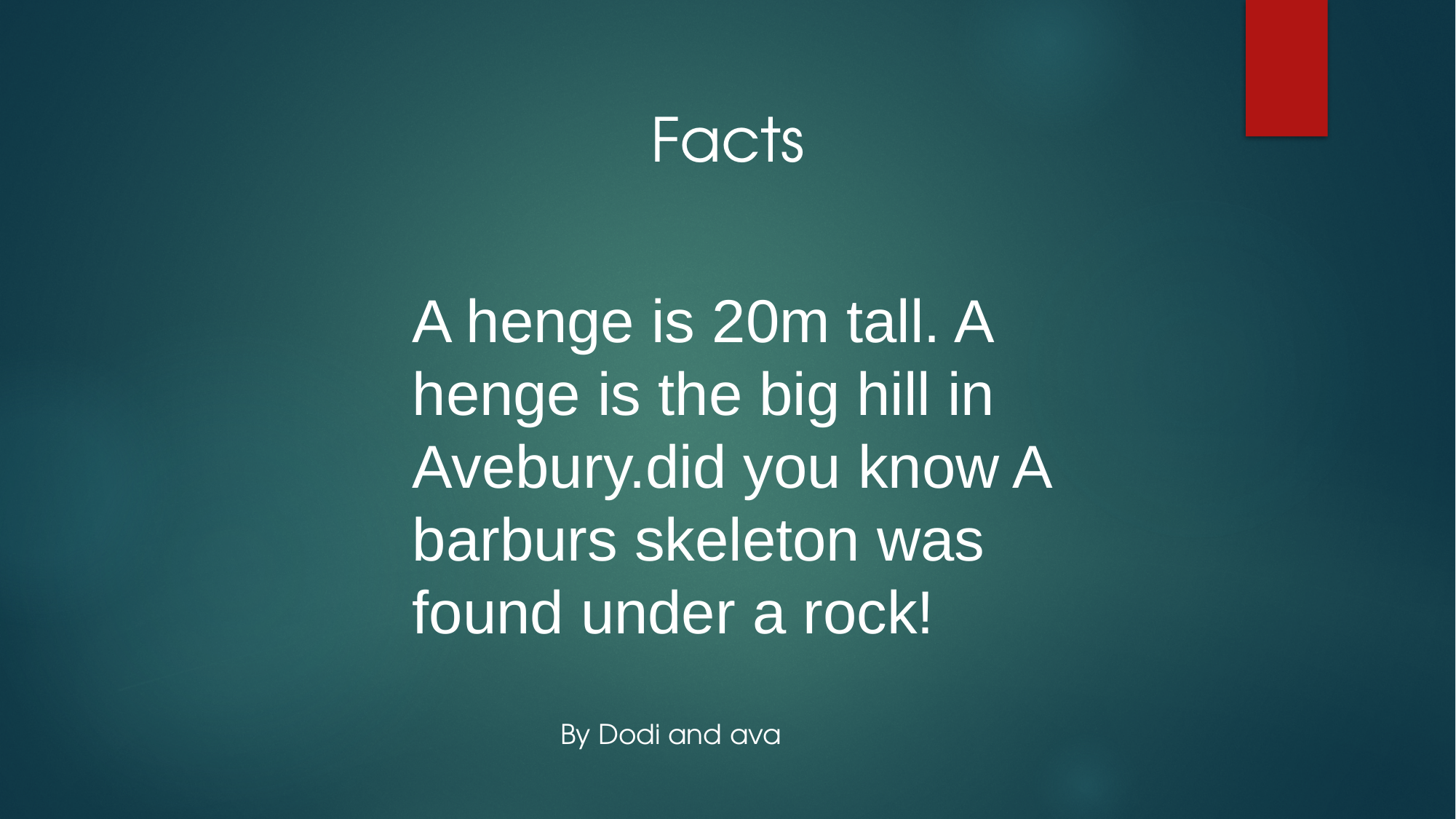

Facts
A henge is 20m tall. A henge is the big hill in Avebury.did you know A barburs skeleton was found under a rock!
By Dodi and ava